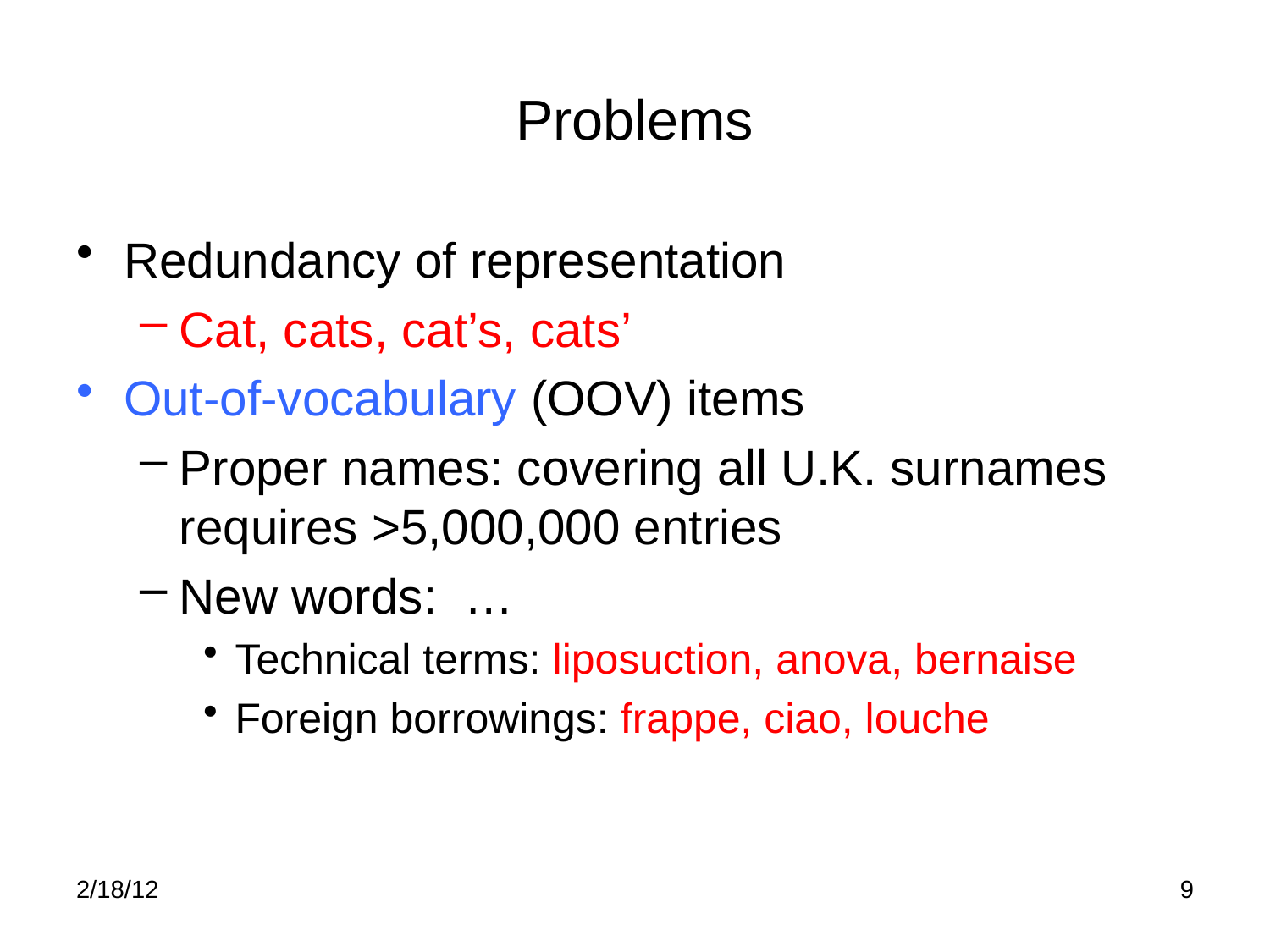

# Problems
Redundancy of representation
Cat, cats, cat’s, cats’
Out-of-vocabulary (OOV) items
Proper names: covering all U.K. surnames requires >5,000,000 entries
New words:  …
Technical terms: liposuction, anova, bernaise
Foreign borrowings: frappe, ciao, louche

2/18/12
9